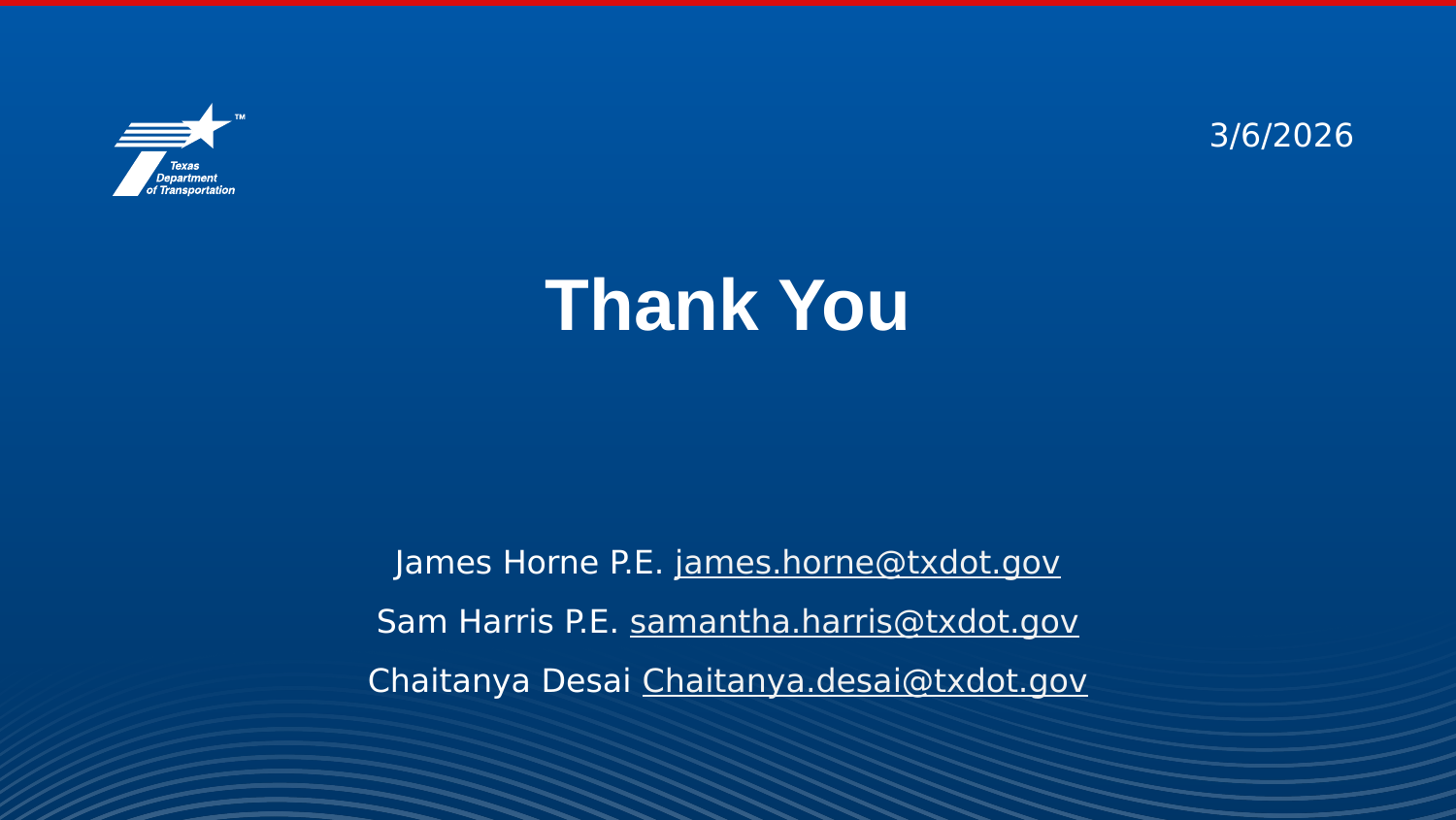

# Thank You
James Horne P.E. james.horne@txdot.gov
Sam Harris P.E. samantha.harris@txdot.gov
Chaitanya Desai Chaitanya.desai@txdot.gov